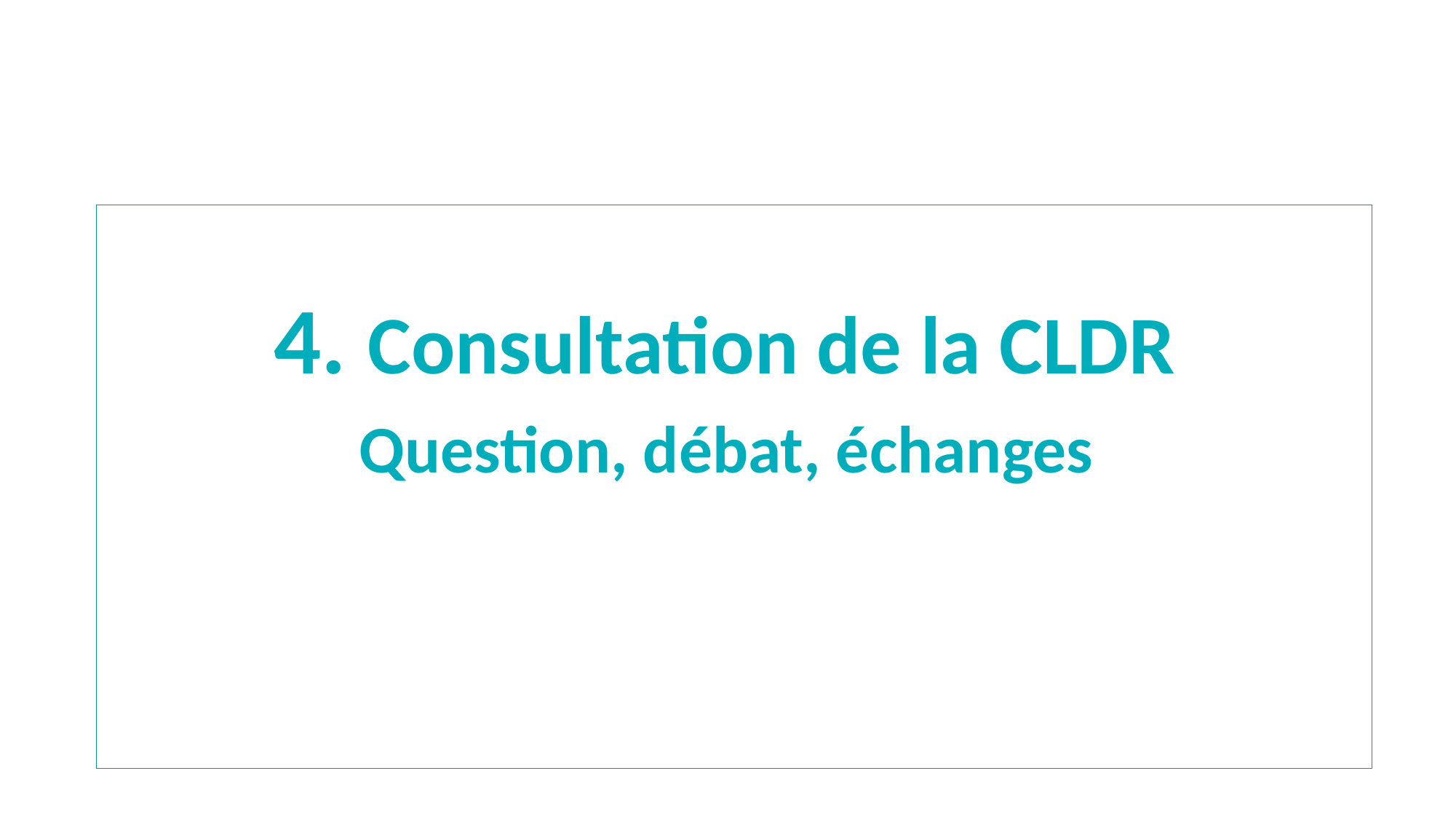

4. Consultation de la CLDR
Question, débat, échanges